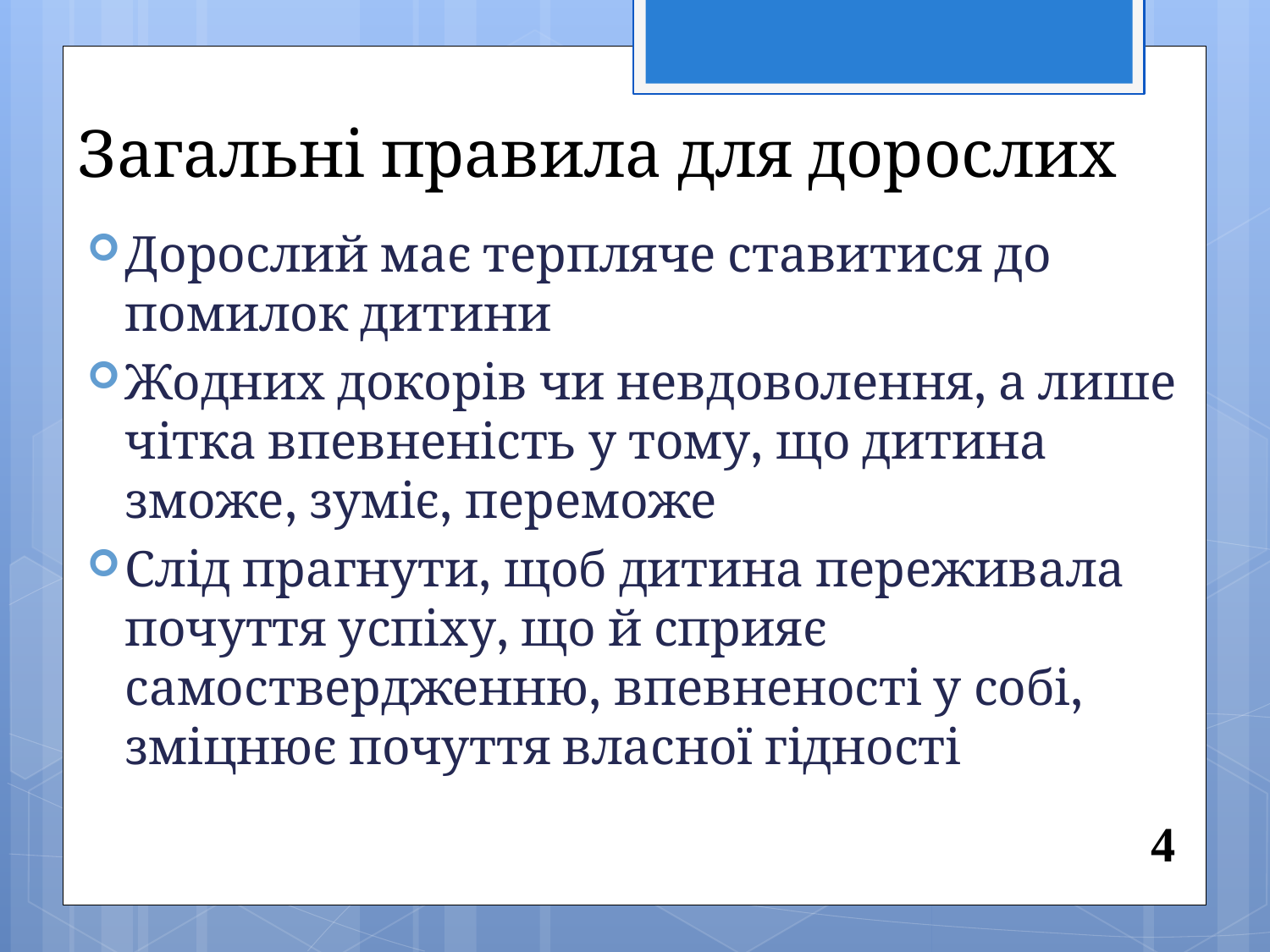

Загальні правила для дорослих
Дорослий має терпляче ставитися до помилок дитини
Жодних докорів чи невдоволення, а лише чітка впевненість у тому, що дитина зможе, зуміє, переможе
Слід прагнути, щоб дитина переживала почуття успіху, що й сприяє самоствердженню, впевненості у собі, зміцнює почуття власної гідності
4